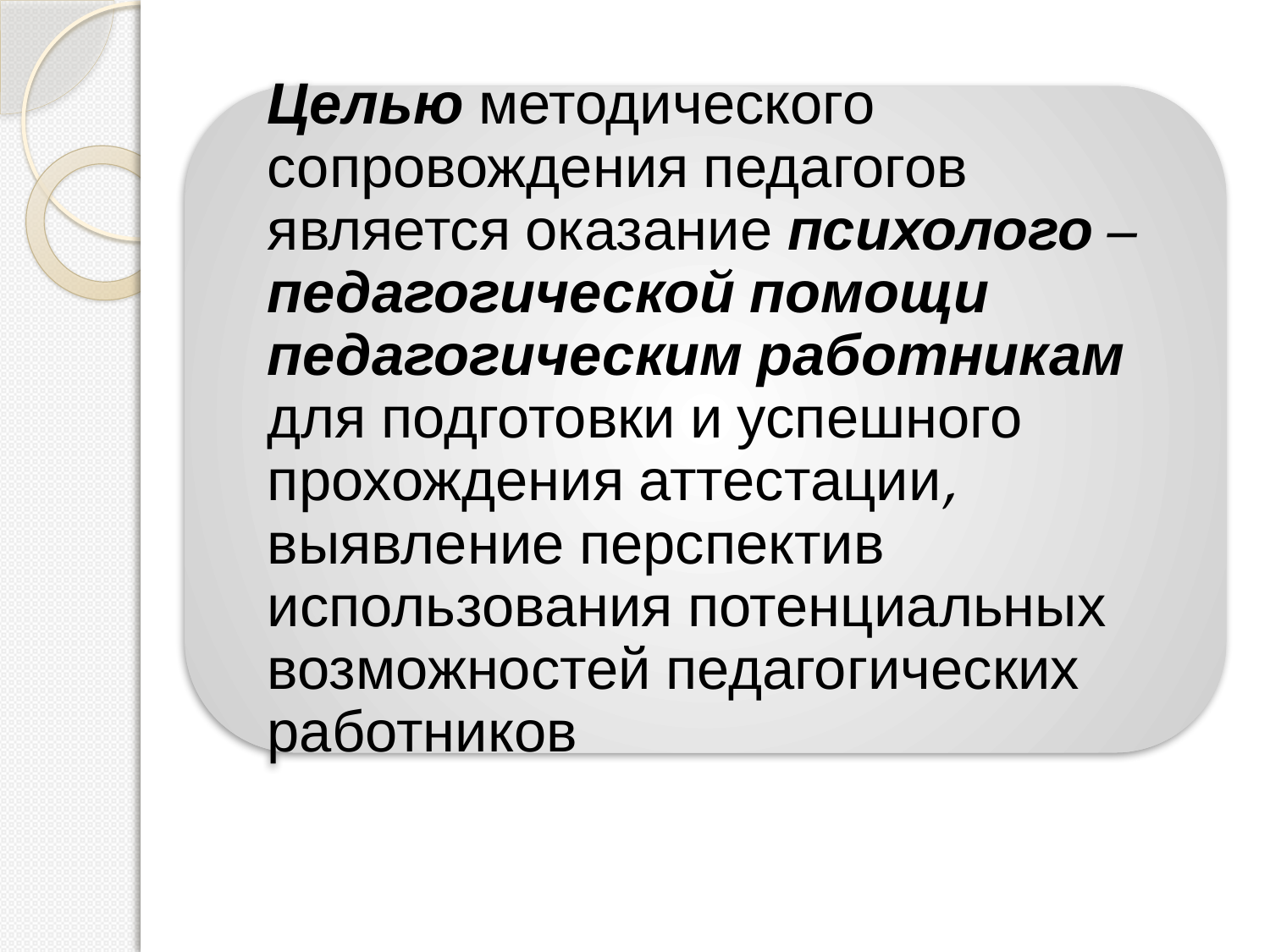

Целью методического сопровождения педагогов является оказание психолого – педагогической помощи педагогическим работникам для подготовки и успешного прохождения аттестации, выявление перспектив использования потенциальных возможностей педагогических работников